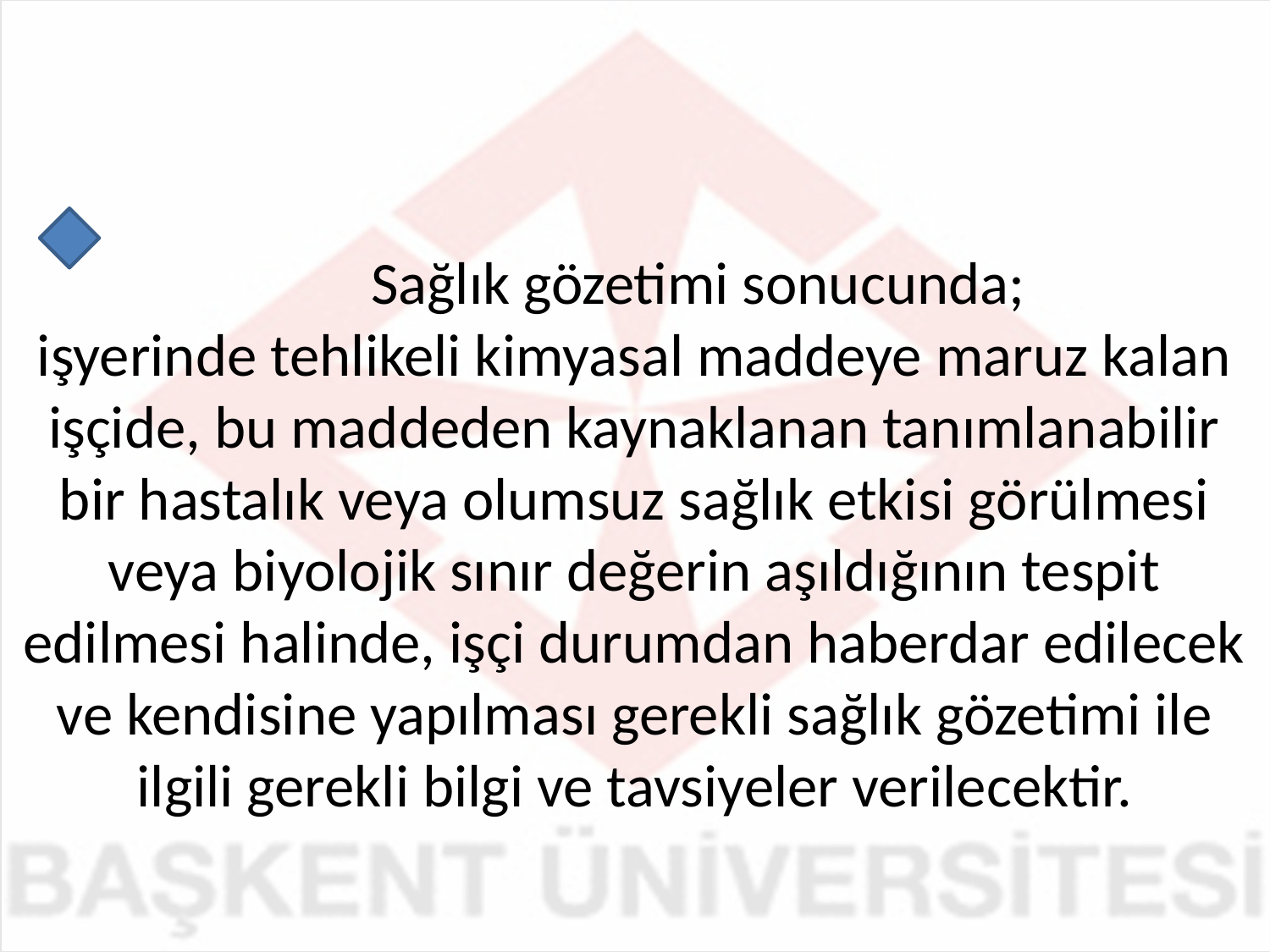

Sağlık gözetimi sonucunda;
işyerinde tehlikeli kimyasal maddeye maruz kalan işçide, bu maddeden kaynaklanan tanımlanabilir bir hastalık veya olumsuz sağlık etkisi görülmesi veya biyolojik sınır değerin aşıldığının tespit edilmesi halinde, işçi durumdan haberdar edilecek ve kendisine yapılması gerekli sağlık gözetimi ile ilgili gerekli bilgi ve tavsiyeler verilecektir.